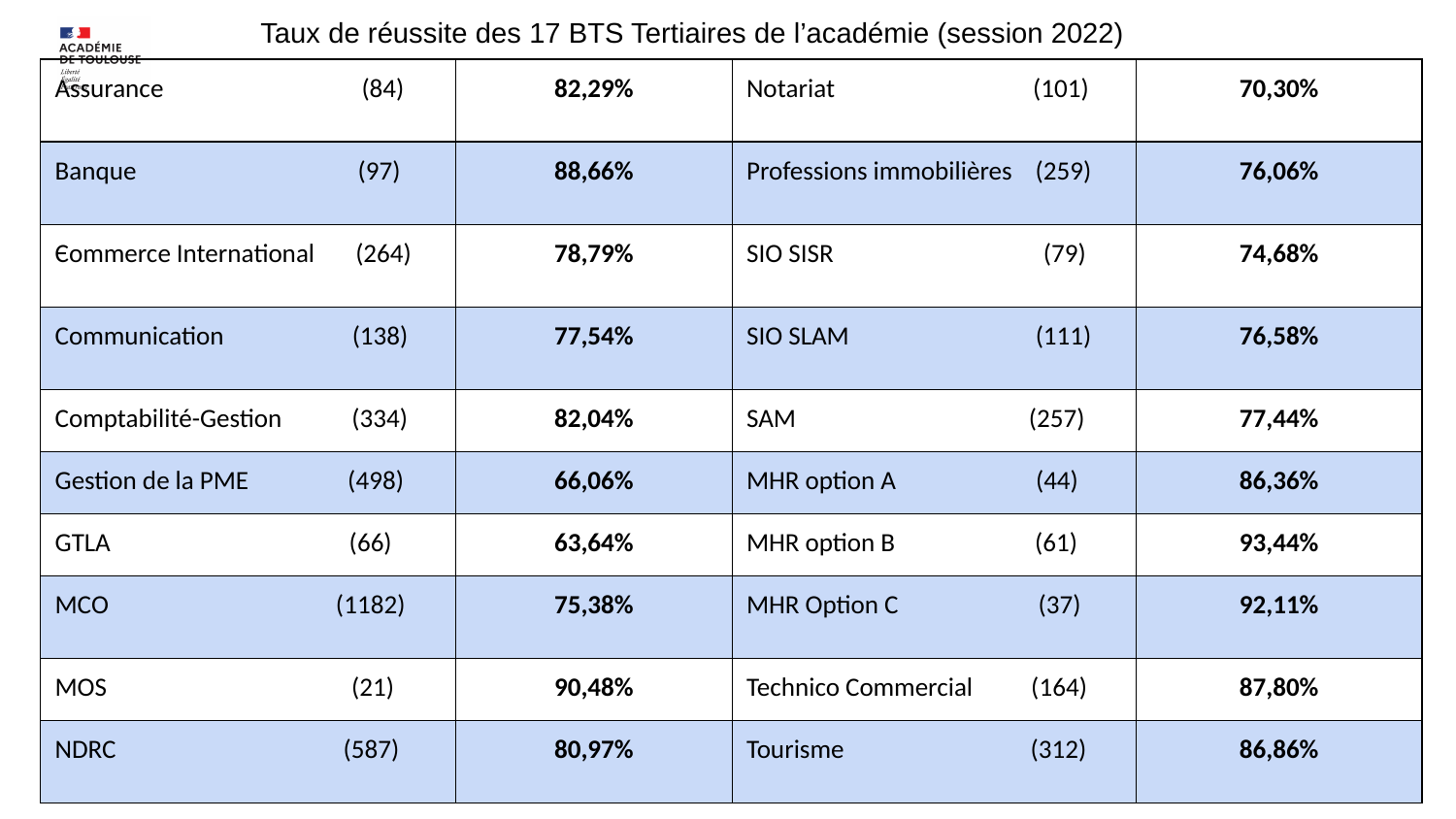

Taux de réussite des 17 BTS Tertiaires de l’académie (session 2022)
| Assurance (84) | 82,29% | Notariat (101) | 70,30% |
| --- | --- | --- | --- |
| Banque (97) | 88,66% | Professions immobilières (259) | 76,06% |
| Commerce International (264) | 78,79% | SIO SISR (79) | 74,68% |
| Communication (138) | 77,54% | SIO SLAM (111) | 76,58% |
| Comptabilité-Gestion (334) | 82,04% | SAM (257) | 77,44% |
| Gestion de la PME (498) | 66,06% | MHR option A (44) | 86,36% |
| GTLA (66) | 63,64% | MHR option B (61) | 93,44% |
| MCO (1182) | 75,38% | MHR Option C (37) | 92,11% |
| MOS (21) | 90,48% | Technico Commercial (164) | 87,80% |
| NDRC (587) | 80,97% | Tourisme (312) | 86,86% |

Réunion DDFPT – Coordonnateurs STMG – 5/04/22
8